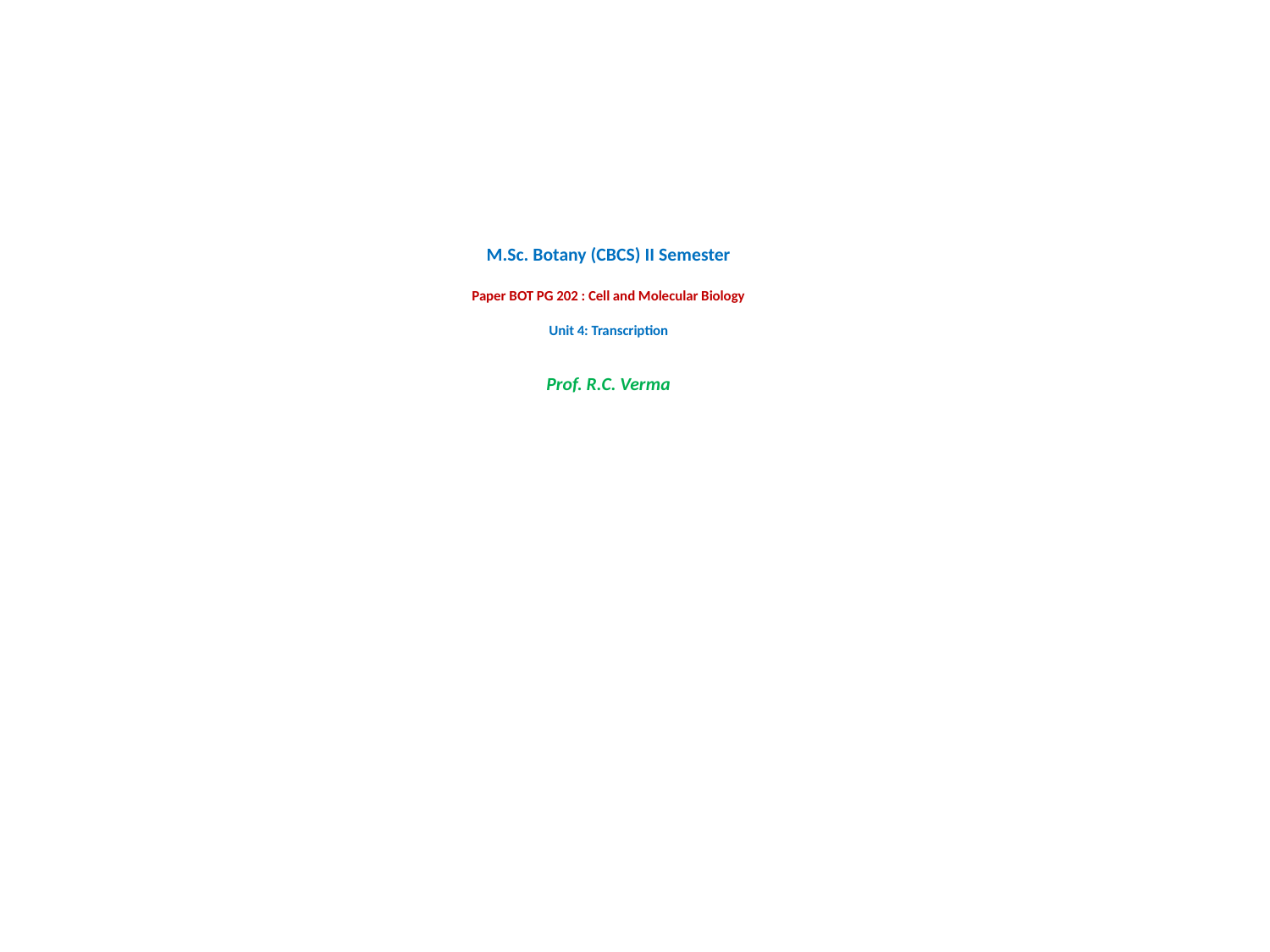

# M.Sc. Botany (CBCS) II Semester Paper BOT PG 202 : Cell and Molecular Biology Unit 4: Transcription Prof. R.C. Verma